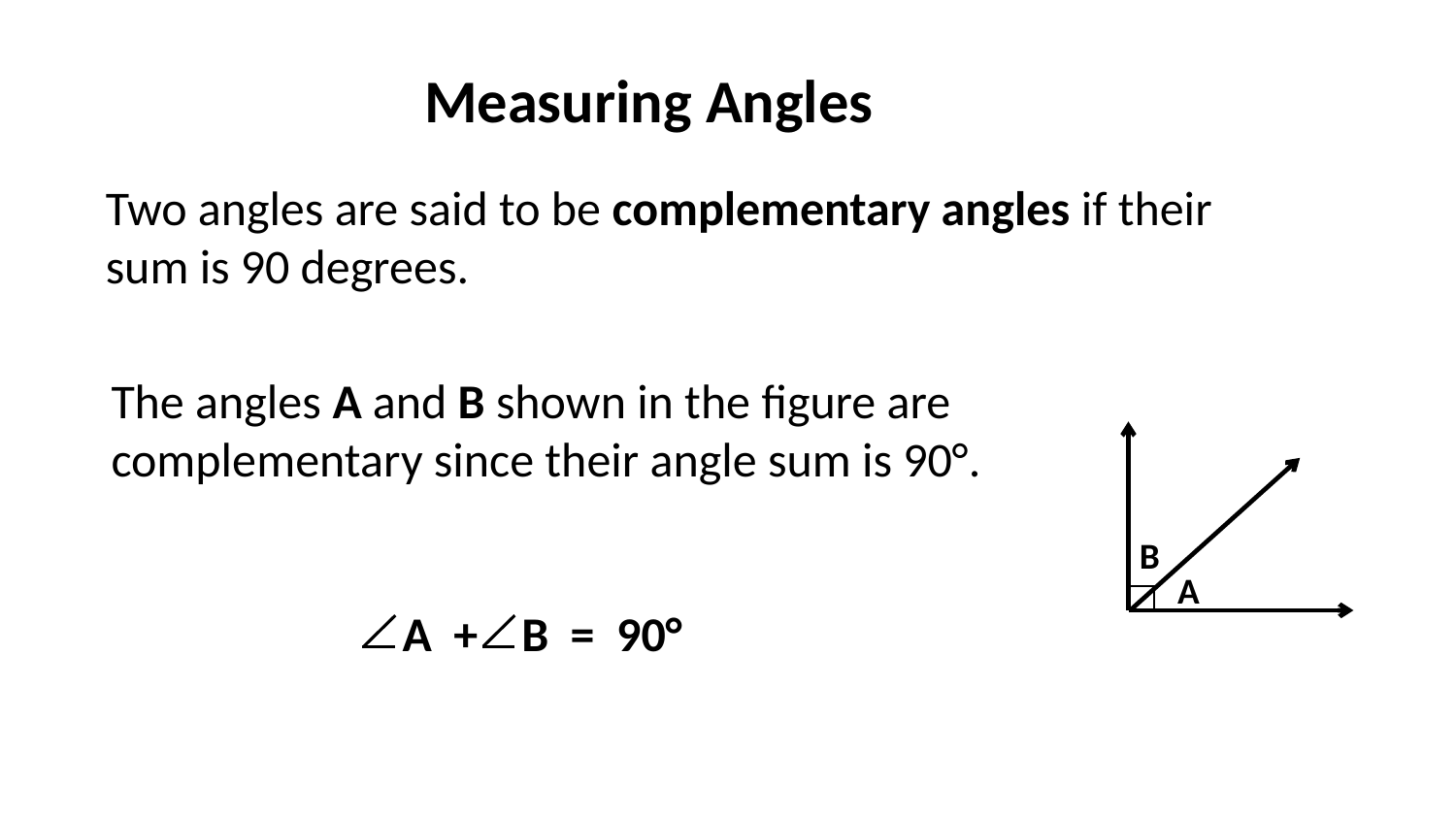

# Measuring Angles
Two angles are said to be complementary angles if their sum is 90 degrees.
The angles A and B shown in the figure are complementary since their angle sum is 90°.

		A  +    B  =  90°
B
A